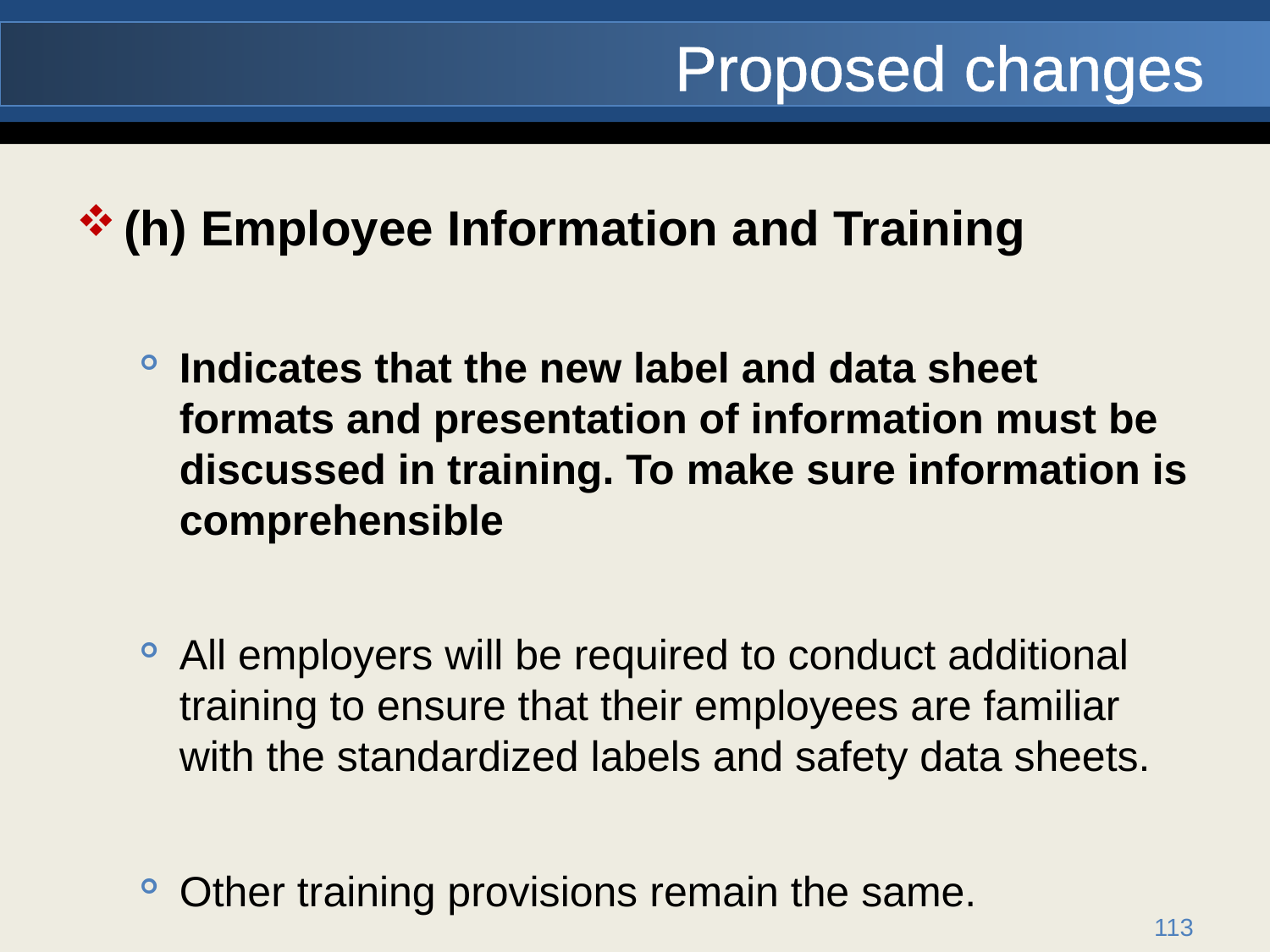

# Proposed changes
(h) Employee Information and Training

Indicates that the new label and data sheet formats and presentation of information must be discussed in training. To make sure information is comprehensible

All employers will be required to conduct additional training to ensure that their employees are familiar with the standardized labels and safety data sheets.

Other training provisions remain the same.
113